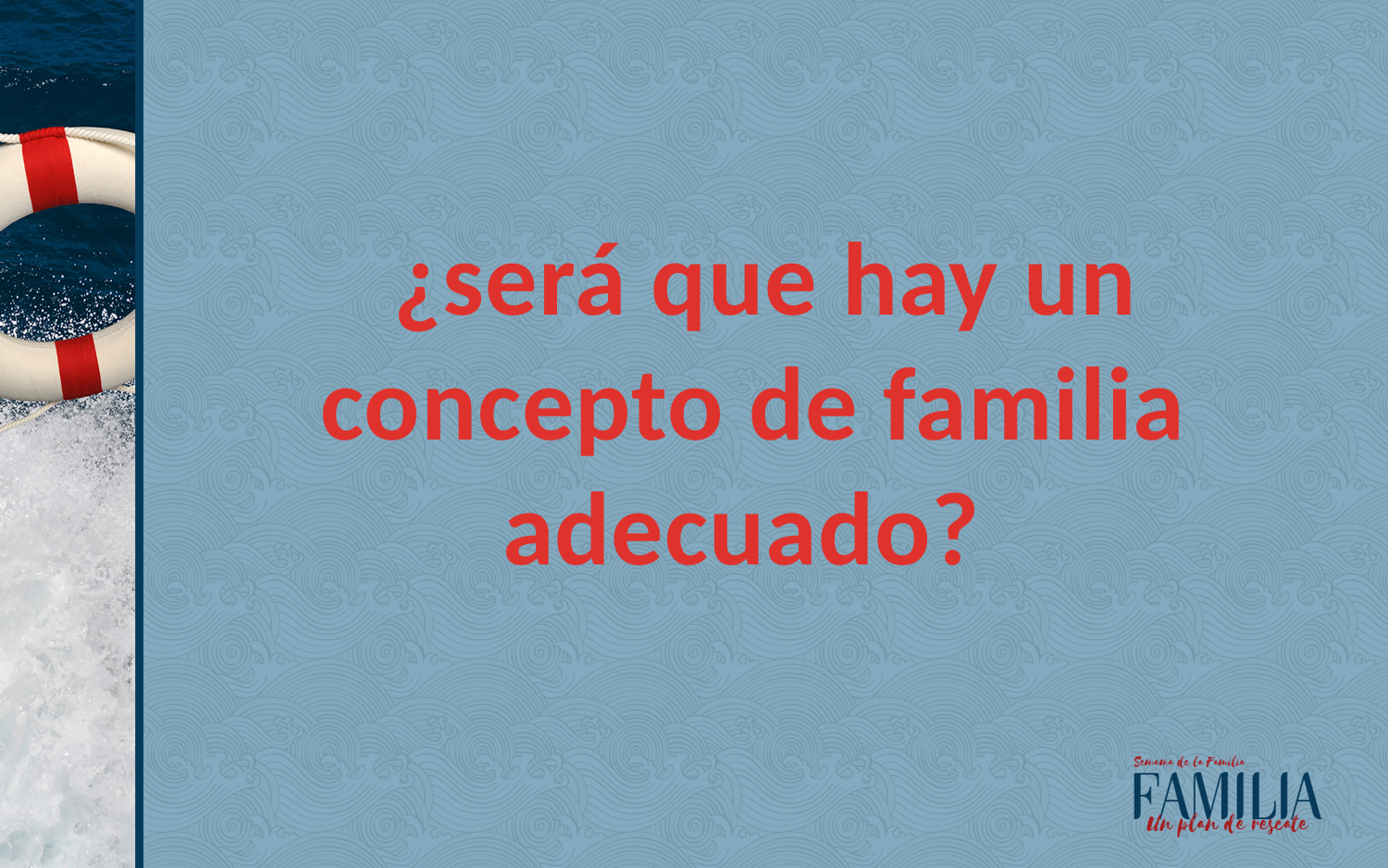

¿será que hay un concepto de familia adecuado?